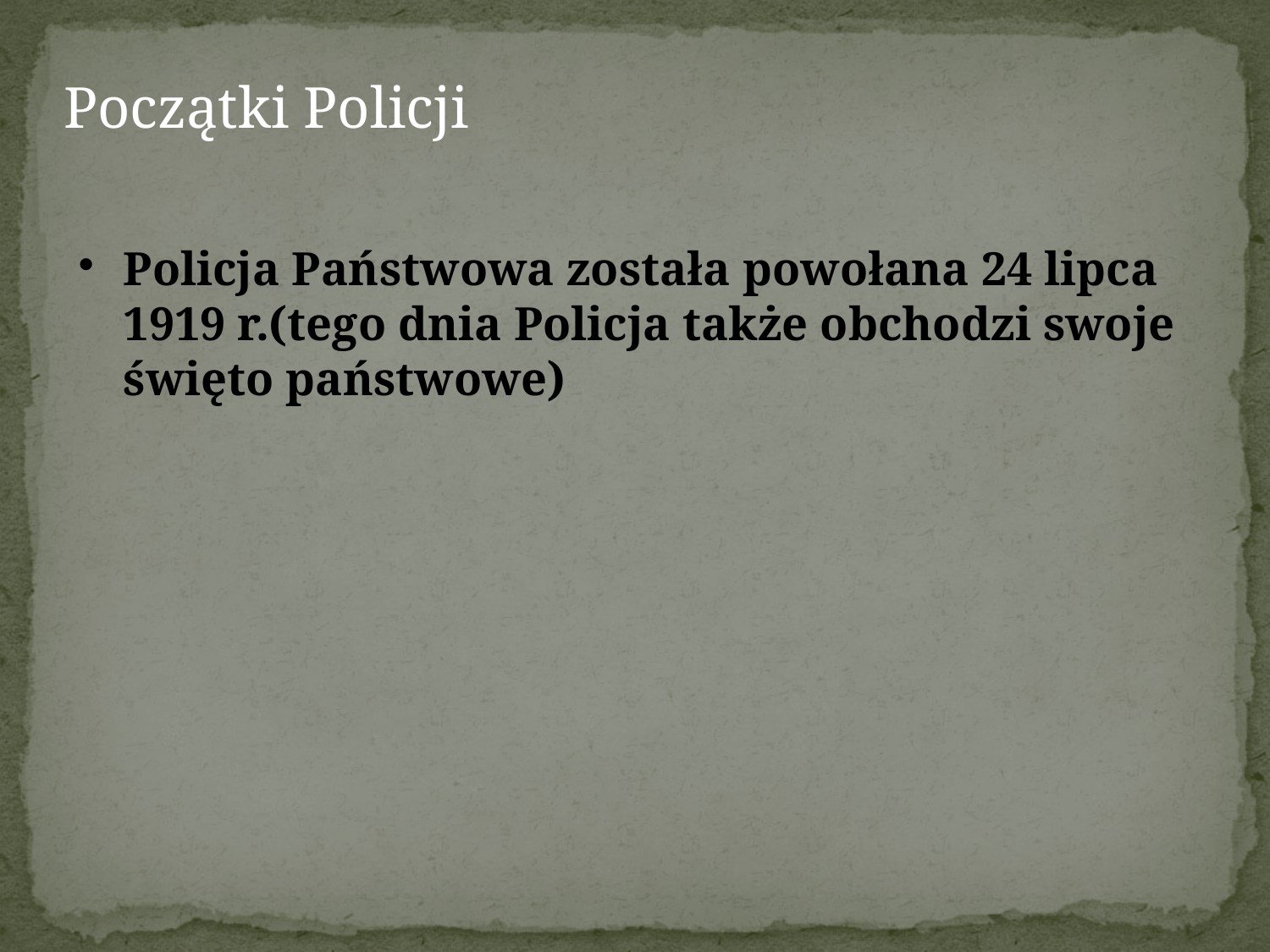

Początki Policji
Policja Państwowa została powołana 24 lipca 1919 r.(tego dnia Policja także obchodzi swoje święto państwowe)